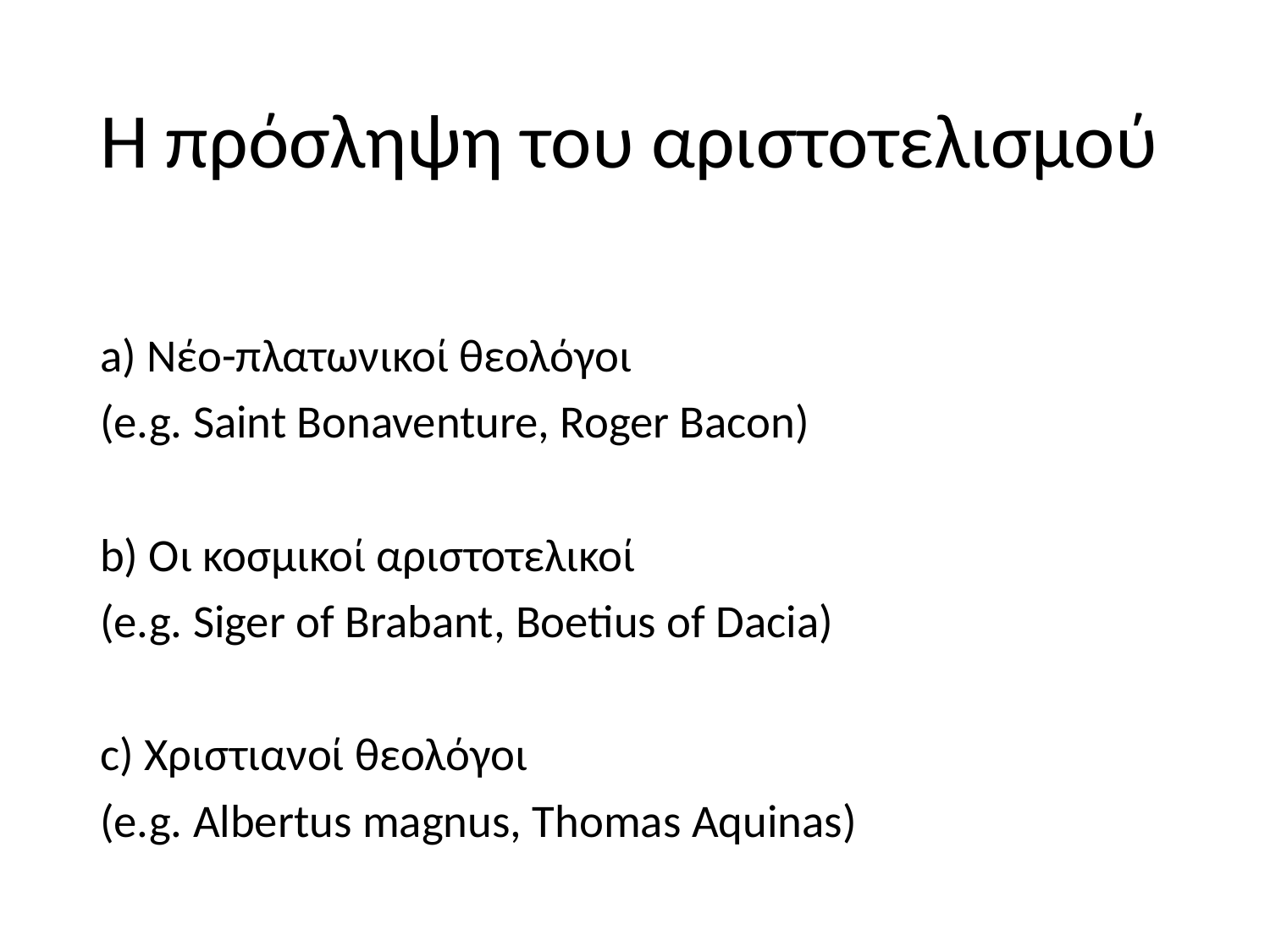

# Η πρόσληψη του αριστοτελισμού

a) Νέο-πλατωνικοί θεολόγοι
(e.g. Saint Bonaventure, Roger Bacon)

b) Οι κοσμικοί αριστοτελικοί
(e.g. Siger of Brabant, Boetius of Dacia)

c) Χριστιανοί θεολόγοι
(e.g. Albertus magnus, Thomas Aquinas)